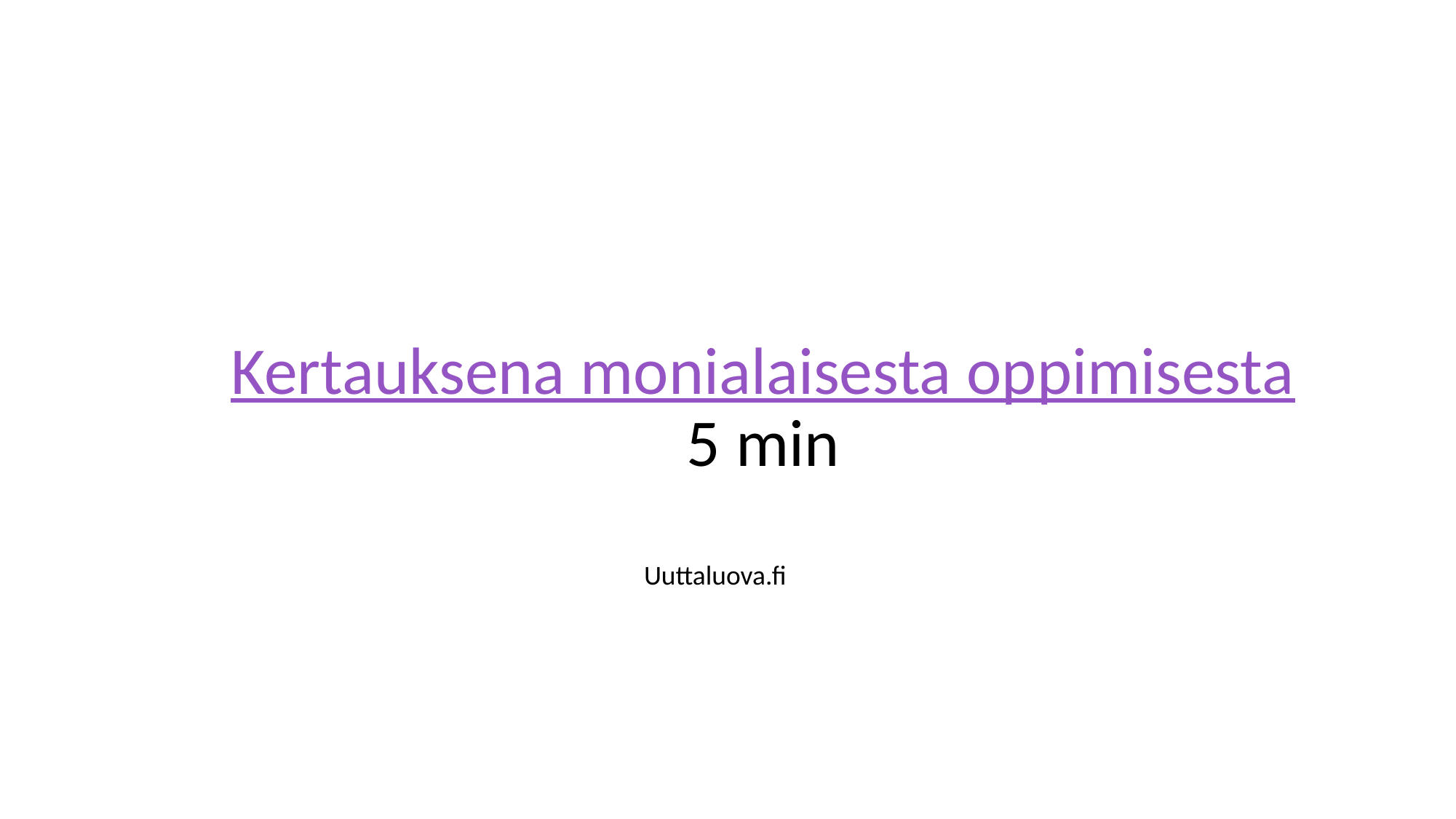

# Kertauksena monialaisesta oppimisesta 5 min
Uuttaluova.fi